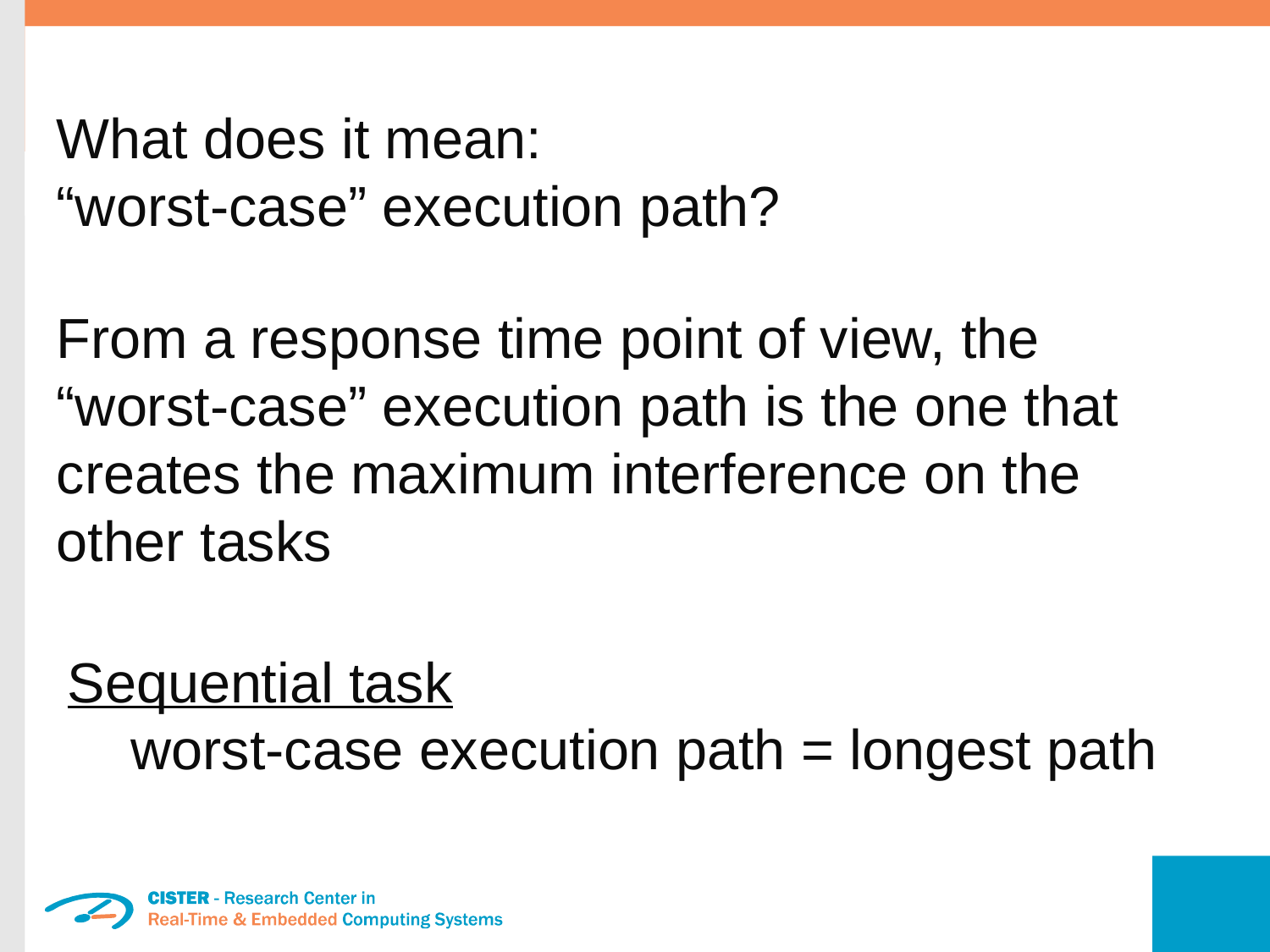

What does it mean:
“worst-case” execution path?
From a response time point of view, the “worst-case” execution path is the one that creates the maximum interference on the other tasks
Sequential task
worst-case execution path = longest path